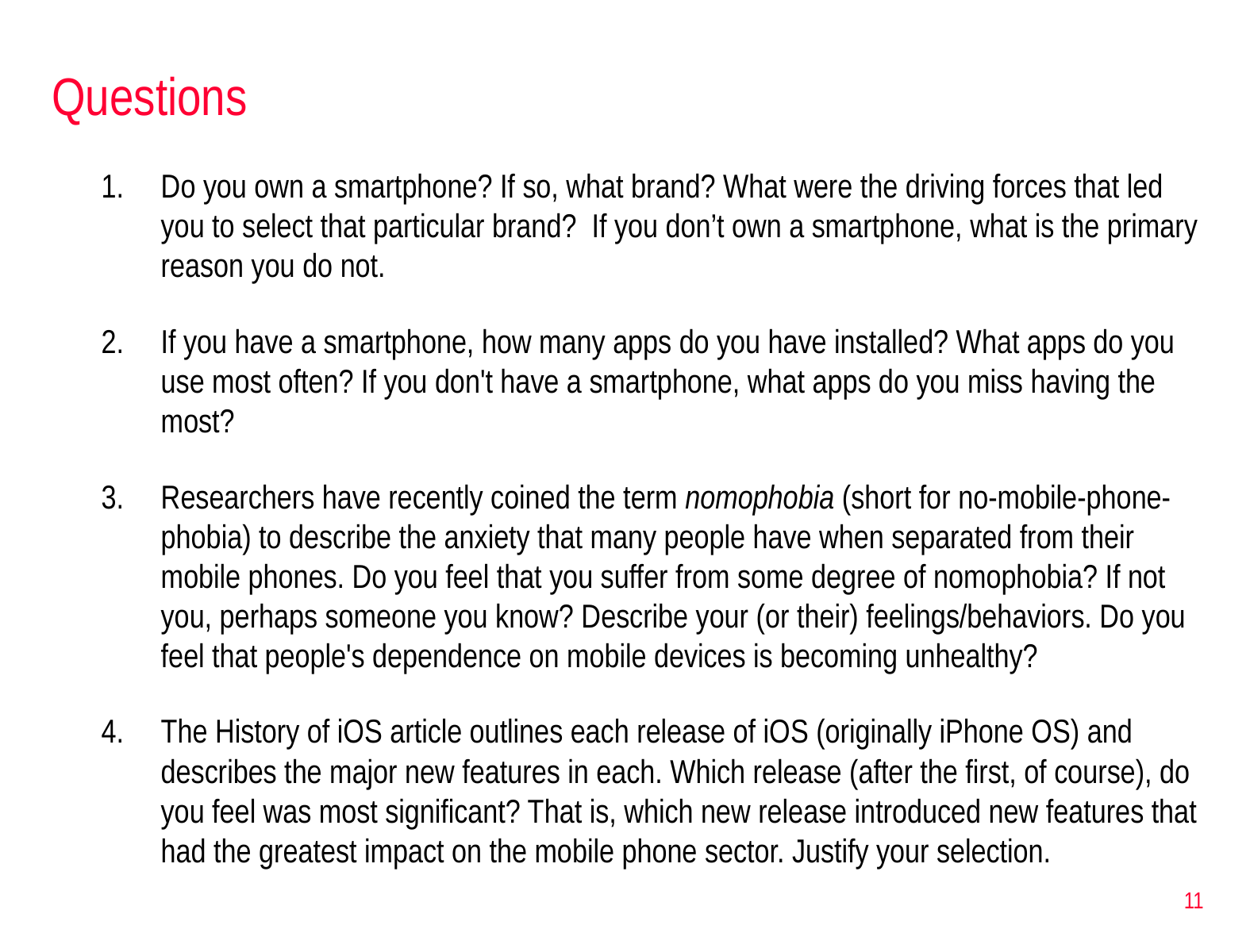

# Questions
Do you own a smartphone? If so, what brand? What were the driving forces that led you to select that particular brand?  If you don’t own a smartphone, what is the primary reason you do not.
If you have a smartphone, how many apps do you have installed? What apps do you use most often? If you don't have a smartphone, what apps do you miss having the most?
Researchers have recently coined the term nomophobia (short for no-mobile-phone-phobia) to describe the anxiety that many people have when separated from their mobile phones. Do you feel that you suffer from some degree of nomophobia? If not you, perhaps someone you know? Describe your (or their) feelings/behaviors. Do you feel that people's dependence on mobile devices is becoming unhealthy?
The History of iOS article outlines each release of iOS (originally iPhone OS) and describes the major new features in each. Which release (after the first, of course), do you feel was most significant? That is, which new release introduced new features that had the greatest impact on the mobile phone sector. Justify your selection.

11